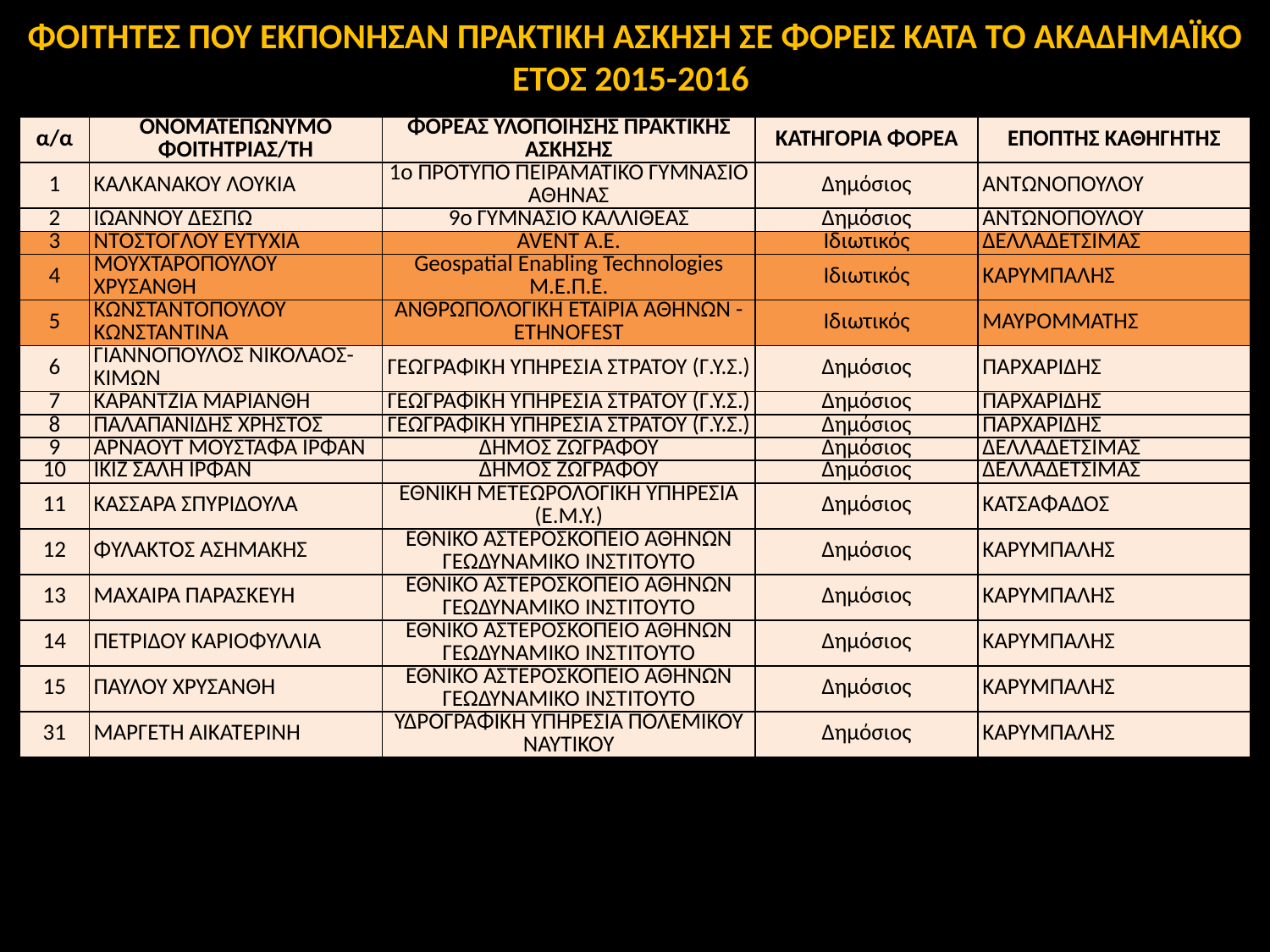

ΦΟΙΤΗΤΕΣ ΠΟΥ ΕΚΠΟΝΗΣΑΝ ΠΡΑΚΤΙΚΗ ΑΣΚΗΣΗ ΣΕ ΦΟΡΕΙΣ ΚΑΤΑ ΤΟ ΑΚΑΔΗΜΑΪΚΟ ΕΤΟΣ 2015-2016
| α/α | ΟΝΟΜΑΤΕΠΩΝΥΜΟ ΦΟΙΤΗΤΡΙΑΣ/ΤΗ | ΦΟΡΕΑΣ ΥΛΟΠΟΙΗΣΗΣ ΠΡΑΚΤΙΚΗΣ ΑΣΚΗΣΗΣ | ΚΑΤΗΓΟΡΙΑ ΦΟΡΕΑ | ΕΠΟΠΤΗΣ ΚΑΘΗΓΗΤΗΣ |
| --- | --- | --- | --- | --- |
| 1 | ΚΑΛΚΑΝΑΚΟΥ ΛΟΥΚΙΑ | 1ο ΠΡΟΤΥΠΟ ΠΕΙΡΑΜΑΤΙΚΟ ΓΥΜΝΑΣΙΟ ΑΘΗΝΑΣ | Δημόσιος | ΑΝΤΩΝΟΠΟΥΛΟΥ |
| 2 | ΙΩΑΝΝΟΥ ΔΕΣΠΩ | 9ο ΓΥΜΝΑΣΙΟ ΚΑΛΛΙΘΕΑΣ | Δημόσιος | ΑΝΤΩΝΟΠΟΥΛΟΥ |
| 3 | ΝΤΟΣΤΟΓΛΟΥ ΕΥΤΥΧΙΑ | AVENT A.E. | Ιδιωτικός | ΔΕΛΛΑΔΕΤΣΙΜΑΣ |
| 4 | ΜΟΥΧΤΑΡΟΠΟΥΛΟΥ ΧΡΥΣΑΝΘΗ | Geospatial Enabling Technologies Μ.Ε.Π.Ε. | Ιδιωτικός | ΚΑΡΥΜΠΑΛΗΣ |
| 5 | ΚΩΝΣΤΑΝΤΟΠΟΥΛΟΥ ΚΩΝΣΤΑΝΤΙΝΑ | ΑΝΘΡΩΠΟΛΟΓΙΚΗ ΕΤΑΙΡΙΑ ΑΘΗΝΩΝ - ETHNOFEST | Ιδιωτικός | ΜΑΥΡΟΜΜΑΤΗΣ |
| 6 | ΓΙΑΝΝΟΠΟΥΛΟΣ ΝΙΚΟΛΑΟΣ-ΚΙΜΩΝ | ΓΕΩΓΡΑΦΙΚΗ ΥΠΗΡΕΣΙΑ ΣΤΡΑΤΟΥ (Γ.Υ.Σ.) | Δημόσιος | ΠΑΡΧΑΡΙΔΗΣ |
| 7 | ΚΑΡΑΝΤΖΙΑ ΜΑΡΙΑΝΘΗ | ΓΕΩΓΡΑΦΙΚΗ ΥΠΗΡΕΣΙΑ ΣΤΡΑΤΟΥ (Γ.Υ.Σ.) | Δημόσιος | ΠΑΡΧΑΡΙΔΗΣ |
| 8 | ΠΑΛΑΠΑΝΙΔΗΣ ΧΡΗΣΤΟΣ | ΓΕΩΓΡΑΦΙΚΗ ΥΠΗΡΕΣΙΑ ΣΤΡΑΤΟΥ (Γ.Υ.Σ.) | Δημόσιος | ΠΑΡΧΑΡΙΔΗΣ |
| 9 | ΑΡΝΑΟΥΤ ΜΟΥΣΤΑΦΑ ΙΡΦΑΝ | ΔΗΜΟΣ ΖΩΓΡΑΦΟΥ | Δημόσιος | ΔΕΛΛΑΔΕΤΣΙΜΑΣ |
| 10 | ΙΚΙΖ ΣΑΛΗ ΙΡΦΑΝ | ΔΗΜΟΣ ΖΩΓΡΑΦΟΥ | Δημόσιος | ΔΕΛΛΑΔΕΤΣΙΜΑΣ |
| 11 | ΚΑΣΣΑΡΑ ΣΠΥΡΙΔΟΥΛΑ | ΕΘΝΙΚΗ ΜΕΤΕΩΡΟΛΟΓΙΚΗ ΥΠΗΡΕΣΙΑ (Ε.Μ.Υ.) | Δημόσιος | ΚΑΤΣΑΦΑΔΟΣ |
| 12 | ΦΥΛΑΚΤΟΣ ΑΣΗΜΑΚΗΣ | ΕΘΝΙΚΟ ΑΣΤΕΡΟΣΚΟΠΕΙΟ ΑΘΗΝΩΝ ΓΕΩΔΥΝΑΜΙΚΟ ΙΝΣΤΙΤΟΥΤΟ | Δημόσιος | ΚΑΡΥΜΠΑΛΗΣ |
| 13 | ΜΑΧΑΙΡΑ ΠΑΡΑΣΚΕΥΗ | ΕΘΝΙΚΟ ΑΣΤΕΡΟΣΚΟΠΕΙΟ ΑΘΗΝΩΝ ΓΕΩΔΥΝΑΜΙΚΟ ΙΝΣΤΙΤΟΥΤΟ | Δημόσιος | ΚΑΡΥΜΠΑΛΗΣ |
| 14 | ΠΕΤΡΙΔΟΥ ΚΑΡΙΟΦΥΛΛΙΑ | ΕΘΝΙΚΟ ΑΣΤΕΡΟΣΚΟΠΕΙΟ ΑΘΗΝΩΝ ΓΕΩΔΥΝΑΜΙΚΟ ΙΝΣΤΙΤΟΥΤΟ | Δημόσιος | ΚΑΡΥΜΠΑΛΗΣ |
| 15 | ΠΑΥΛΟΥ ΧΡΥΣΑΝΘΗ | ΕΘΝΙΚΟ ΑΣΤΕΡΟΣΚΟΠΕΙΟ ΑΘΗΝΩΝ ΓΕΩΔΥΝΑΜΙΚΟ ΙΝΣΤΙΤΟΥΤΟ | Δημόσιος | ΚΑΡΥΜΠΑΛΗΣ |
| 31 | ΜΑΡΓΕΤΗ ΑΙΚΑΤΕΡΙΝΗ | ΥΔΡΟΓΡΑΦΙΚΗ ΥΠΗΡΕΣΙΑ ΠΟΛΕΜΙΚΟΥ ΝΑΥΤΙΚΟΥ | Δημόσιος | ΚΑΡΥΜΠΑΛΗΣ |